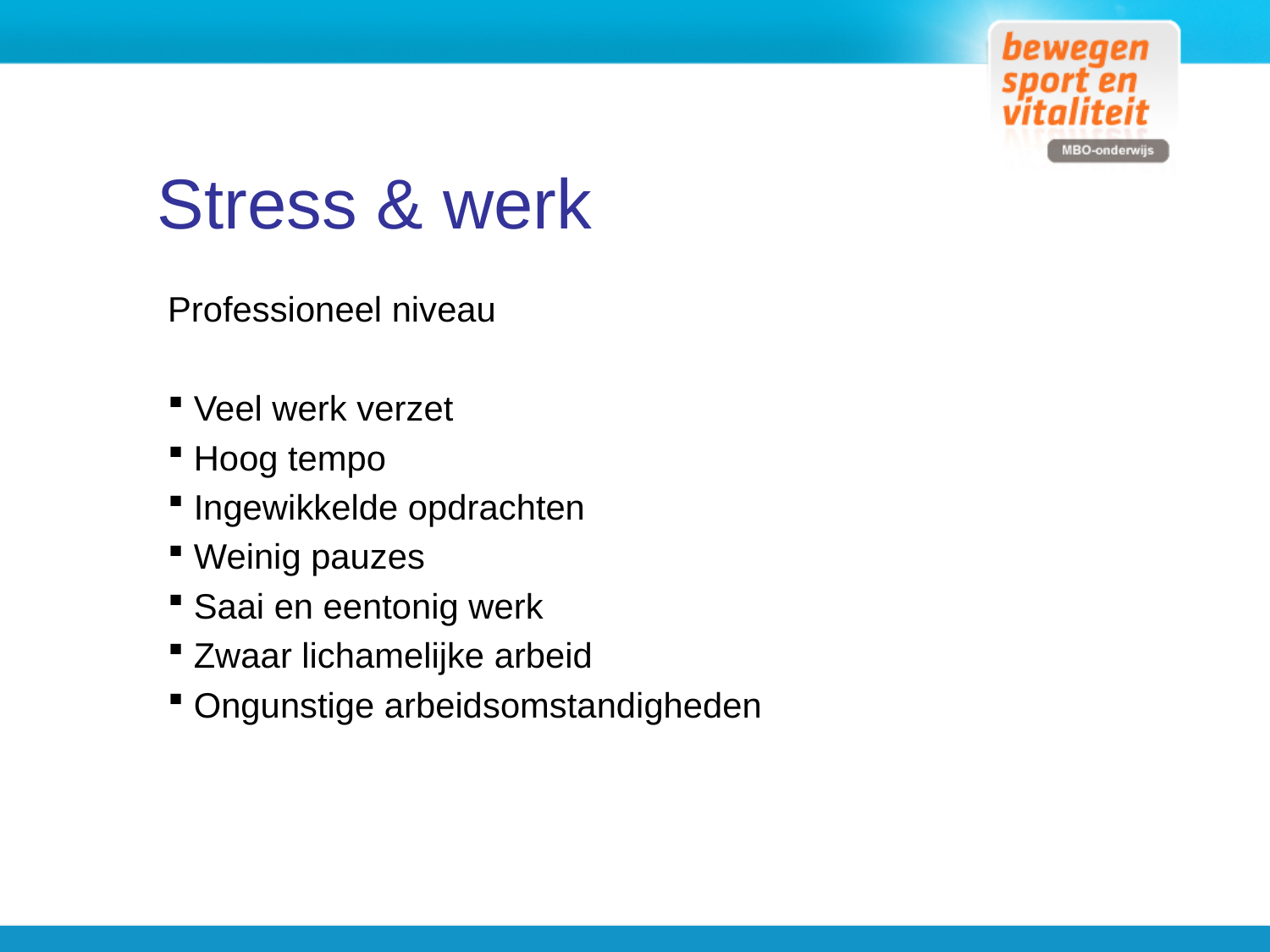

Stress & werk
Professioneel niveau

 Veel werk verzet
 Hoog tempo
 Ingewikkelde opdrachten
 Weinig pauzes
 Saai en eentonig werk
 Zwaar lichamelijke arbeid
 Ongunstige arbeidsomstandigheden